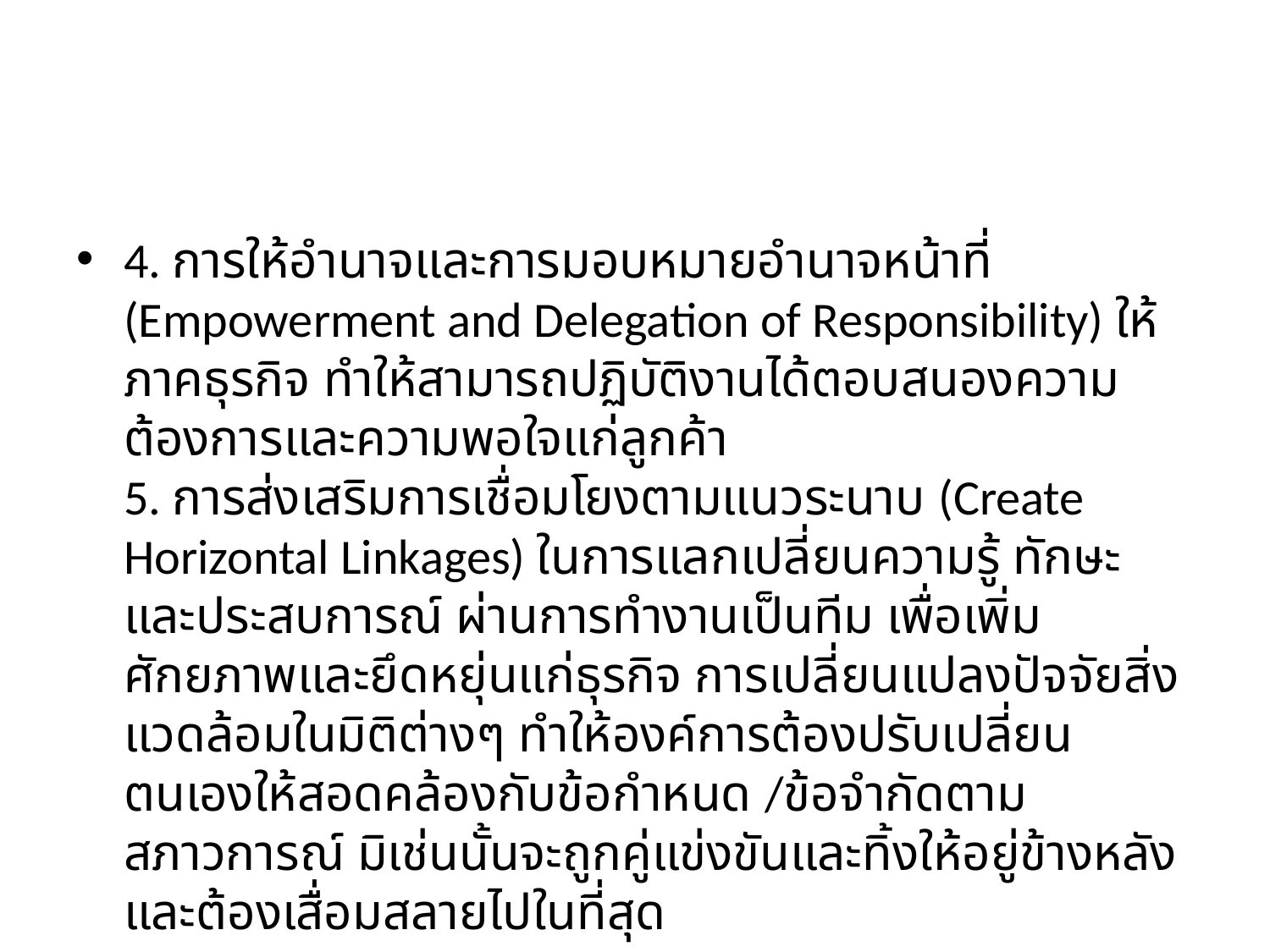

#
4. การให้อำนาจและการมอบหมายอำนาจหน้าที่ (Empowerment and Delegation of Responsibility) ให้ภาคธุรกิจ ทำให้สามารถปฏิบัติงานได้ตอบสนองความต้องการและความพอใจแก่ลูกค้า
5. การส่งเสริมการเชื่อมโยงตามแนวระนาบ (Create Horizontal Linkages) ในการแลกเปลี่ยนความรู้ ทักษะ และประสบการณ์ ผ่านการทำงานเป็นทีม เพื่อเพิ่มศักยภาพและยึดหยุ่นแก่ธุรกิจ การเปลี่ยนแปลงปัจจัยสิ่งแวดล้อมในมิติต่างๆ ทำให้องค์การต้องปรับเปลี่ยนตนเองให้สอดคล้องกับข้อกำหนด /ข้อจำกัดตามสภาวการณ์ มิเช่นนั้นจะถูกคู่แข่งขันและทิ้งให้อยู่ข้างหลัง และต้องเสื่อมสลายไปในที่สุด